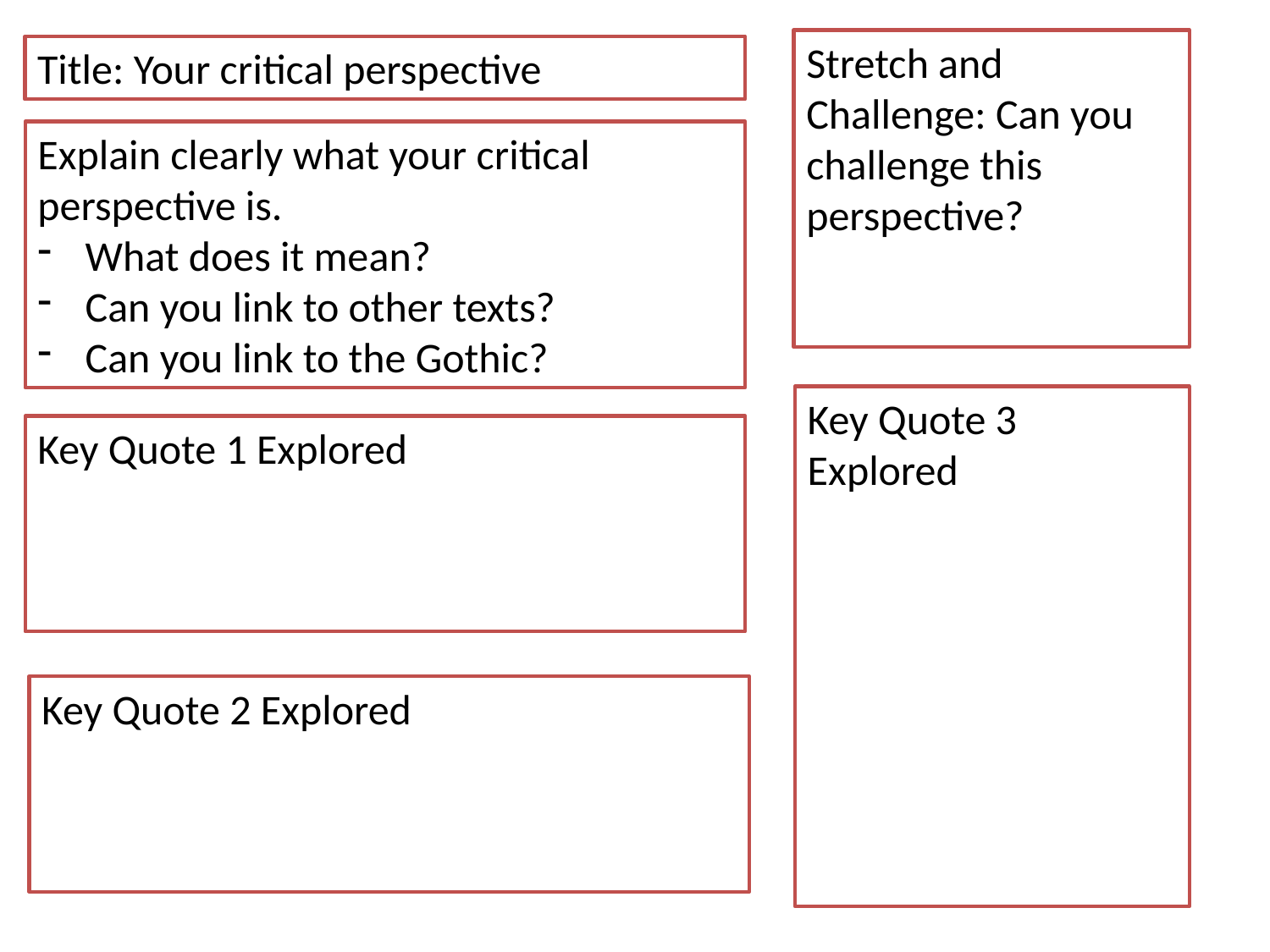

Stretch and Challenge: Can you challenge this perspective?

Title: Your critical perspective
Explain clearly what your critical perspective is.
What does it mean?
Can you link to other texts?
Can you link to the Gothic?
Key Quote 3 Explored

Key Quote 1 Explored

Key Quote 2 Explored